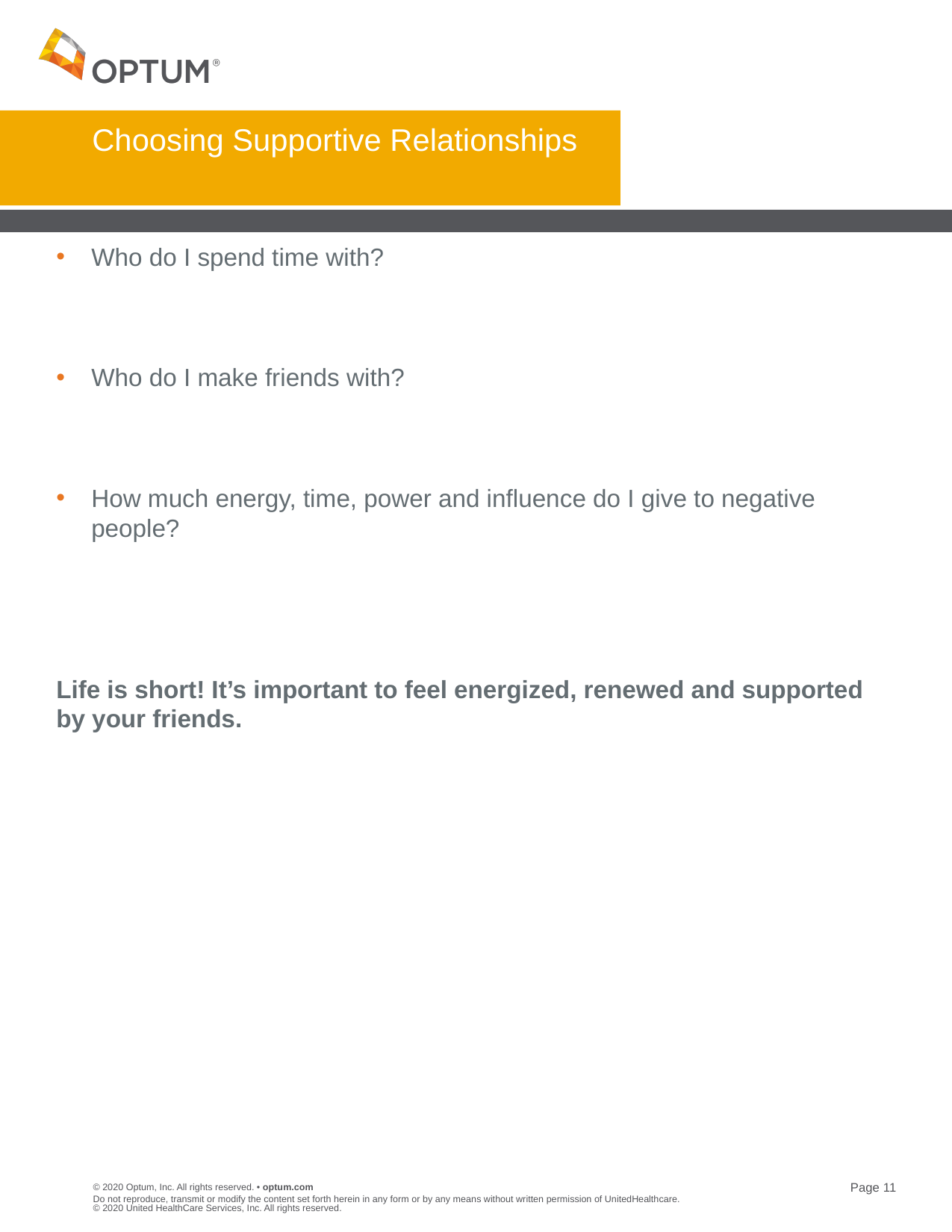

# Choosing Supportive Relationships
Who do I spend time with?

Who do I make friends with?

How much energy, time, power and influence do I give to negative people?

Life is short! It’s important to feel energized, renewed and supported by your friends.

Do not reproduce, transmit or modify the content set forth herein in any form or by any means without written permission of UnitedHealthcare. © 2020 United HealthCare Services, Inc. All rights reserved.